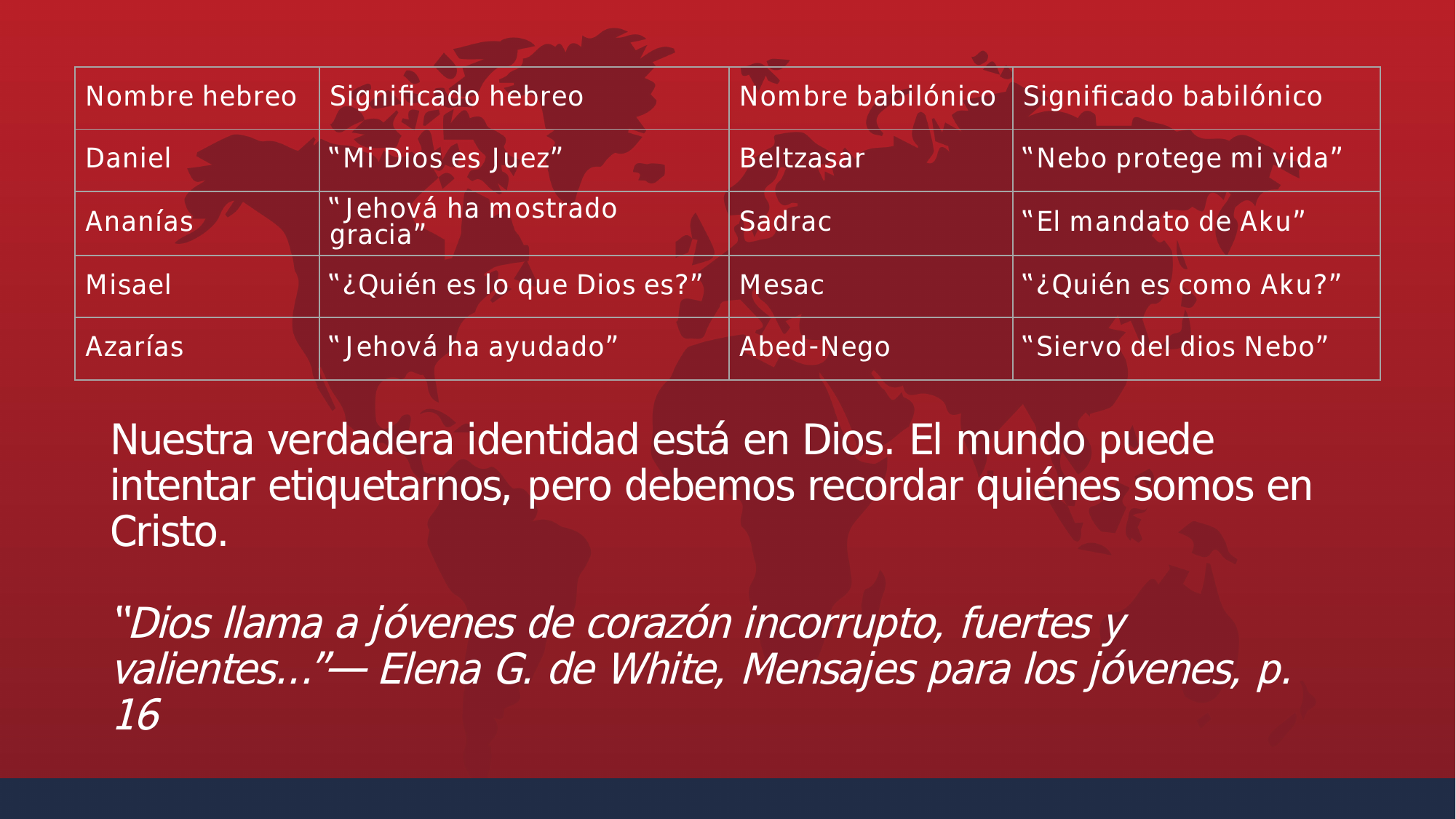

| Nombre hebreo | Significado hebreo | Nombre babilónico | Significado babilónico |
| --- | --- | --- | --- |
| Daniel | “Mi Dios es Juez” | Beltzasar | “Nebo protege mi vida” |
| Ananías | “Jehová ha mostrado gracia” | Sadrac | “El mandato de Aku” |
| Misael | “¿Quién es lo que Dios es?” | Mesac | “¿Quién es como Aku?” |
| Azarías | “Jehová ha ayudado” | Abed-Nego | “Siervo del dios Nebo” |
# Nuestra verdadera identidad está en Dios. El mundo puede intentar etiquetarnos, pero debemos recordar quiénes somos en Cristo. “Dios llama a jóvenes de corazón incorrupto, fuertes y valientes...”— Elena G. de White, Mensajes para los jóvenes, p. 16